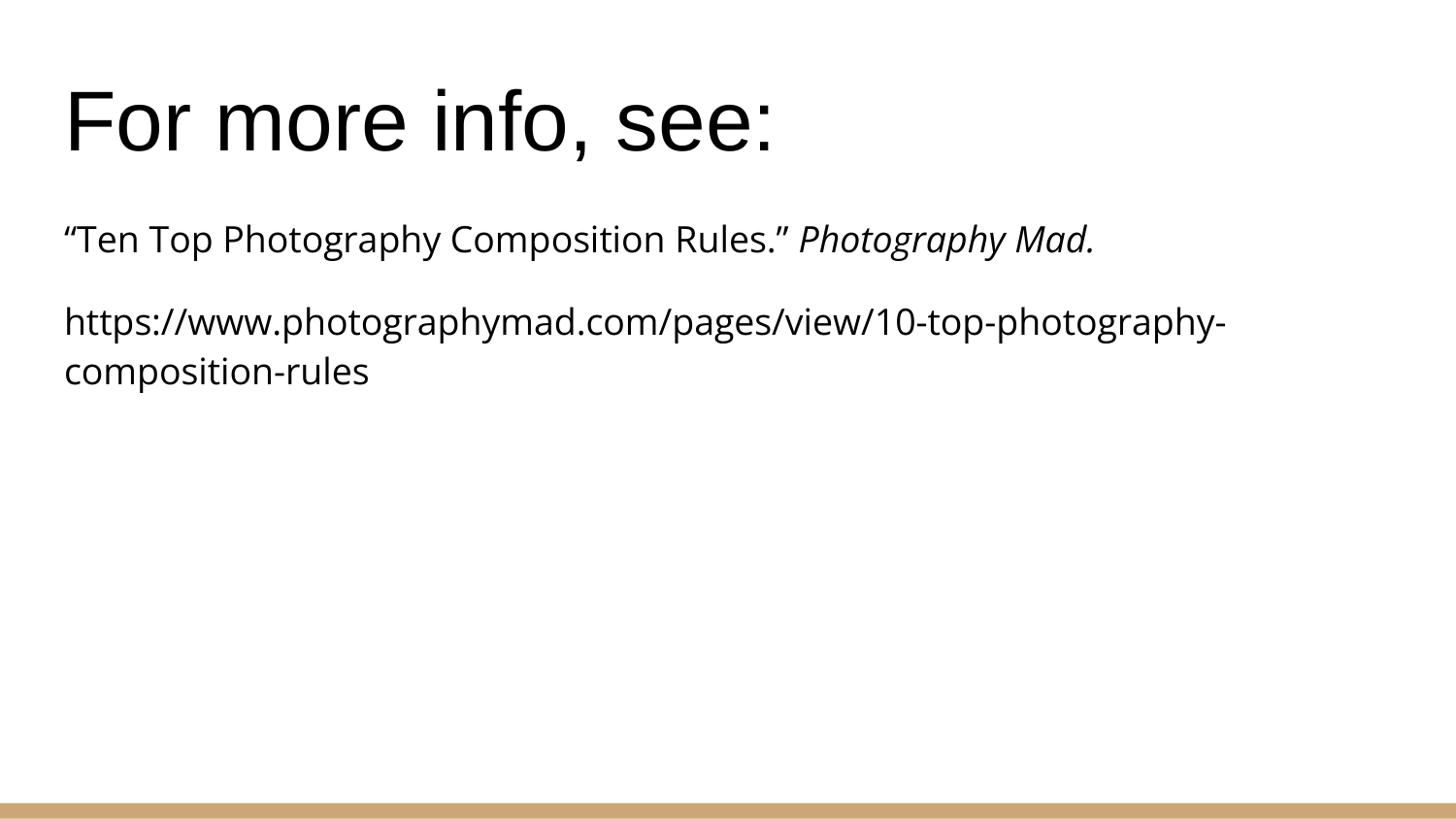

# For more info, see:
“Ten Top Photography Composition Rules.” Photography Mad.
https://www.photographymad.com/pages/view/10-top-photography-composition-rules